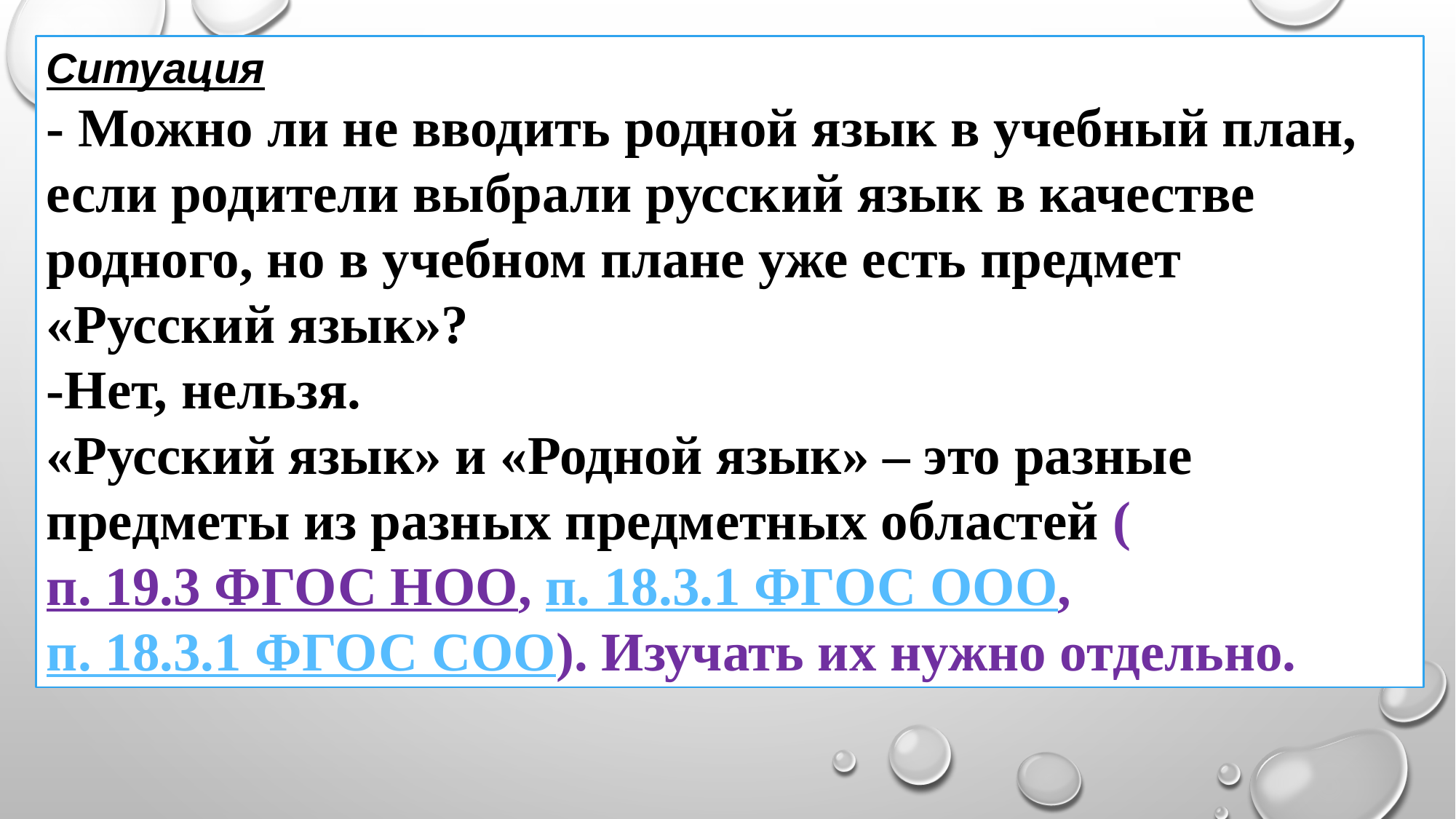

Ситуация
- Можно ли не вводить родной язык в учебный план, если родители выбрали русский язык в качестве родного, но в учебном плане уже есть предмет «Русский язык»?
-Нет, нельзя.
«Русский язык» и «Родной язык» – это разные предметы из разных предметных областей (п. 19.3 ФГОС НОО, п. 18.3.1 ФГОС ООО, п. 18.3.1 ФГОС СОО). Изучать их нужно отдельно.